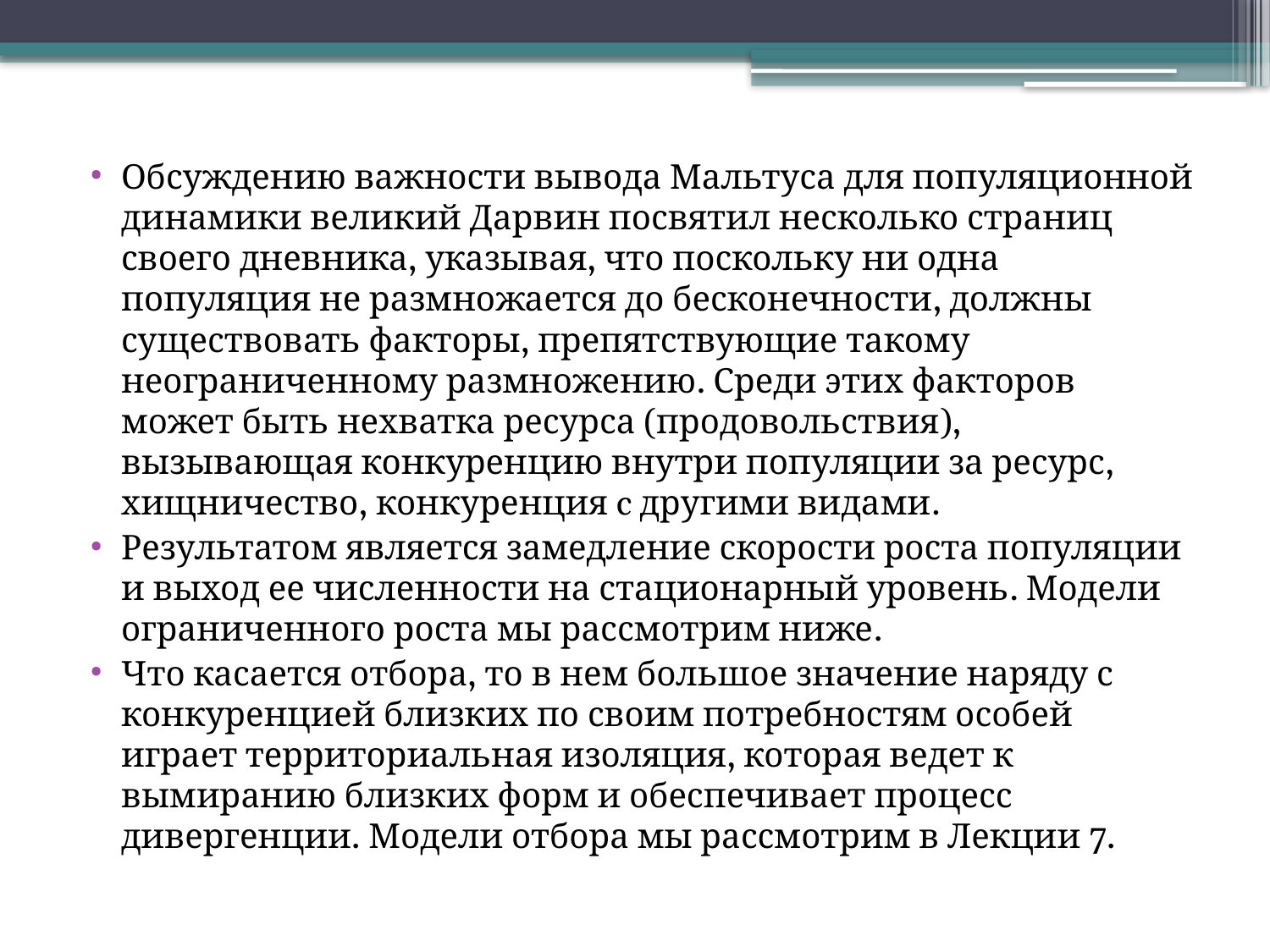

Обсуждению важности вывода Мальтуса для популяционной динамики великий Дарвин посвятил несколько страниц своего дневника, указывая, что поскольку ни одна популяция не размножается до бесконечности, должны существовать факторы, препятствующие такому неограниченному размножению. Среди этих факторов может быть нехватка ресурса (продовольствия), вызывающая конкуренцию внутри популяции за ресурс, хищничество, конкуренция c другими видами.
Результатом является замедление скорости роста популяции и выход ее численности на стационарный уровень. Модели ограниченного роста мы рассмотрим ниже.
Что касается отбора, то в нем большое значение наряду с конкуренцией близких по своим потребностям особей играет территориальная изоляция, которая ведет к вымиранию близких форм и обеспечивает процесс дивергенции. Модели отбора мы рассмотрим в Лекции 7.

#